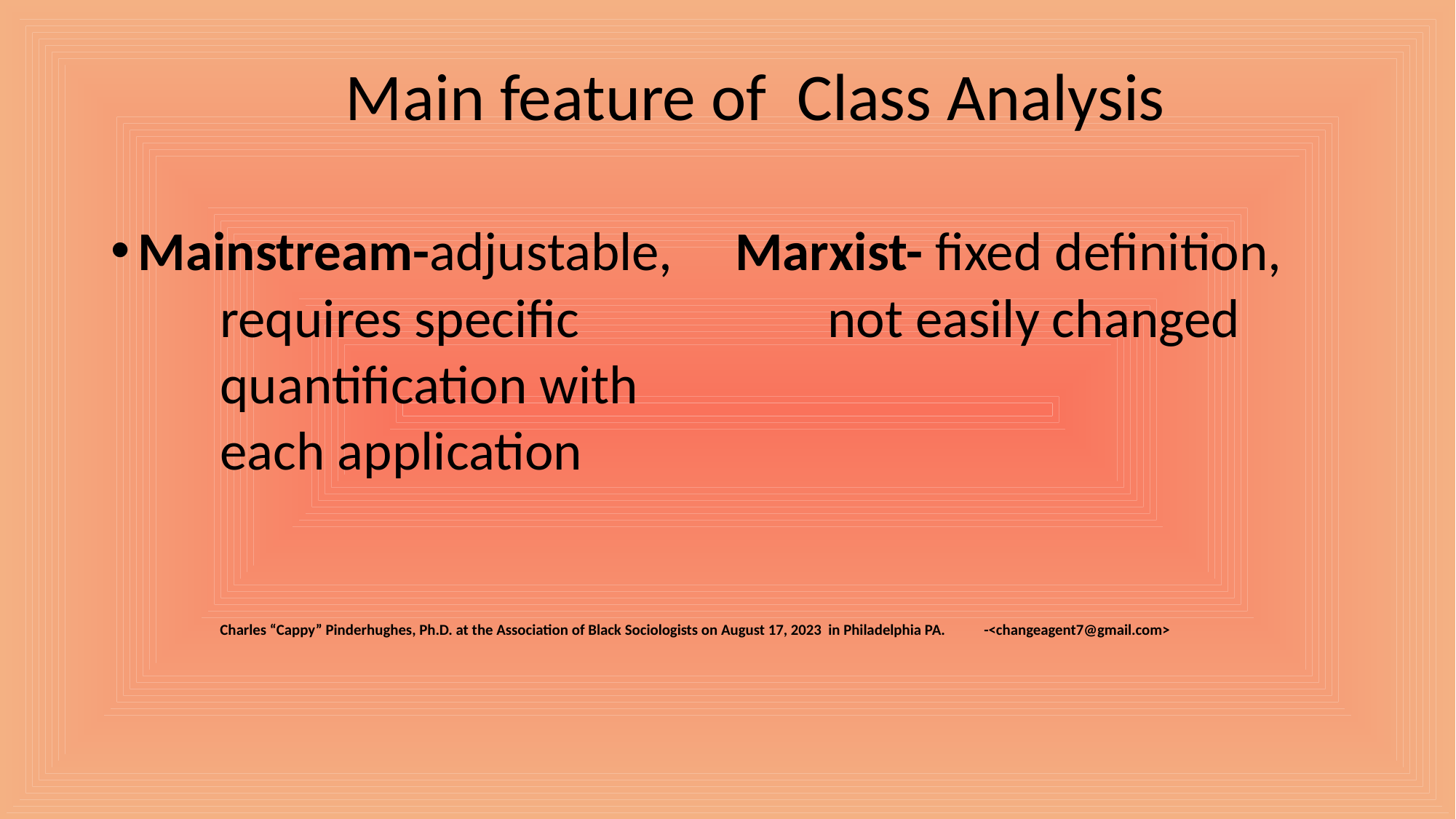

# Main feature of  Class Analysis
Mainstream-adjustable,     Marxist- fixed definition,
requires specific 		     not easily changed
quantification with
each application

Charles “Cappy” Pinderhughes, Ph.D. at the Association of Black Sociologists on August 17, 2023  in Philadelphia PA. 	-<changeagent7@gmail.com>